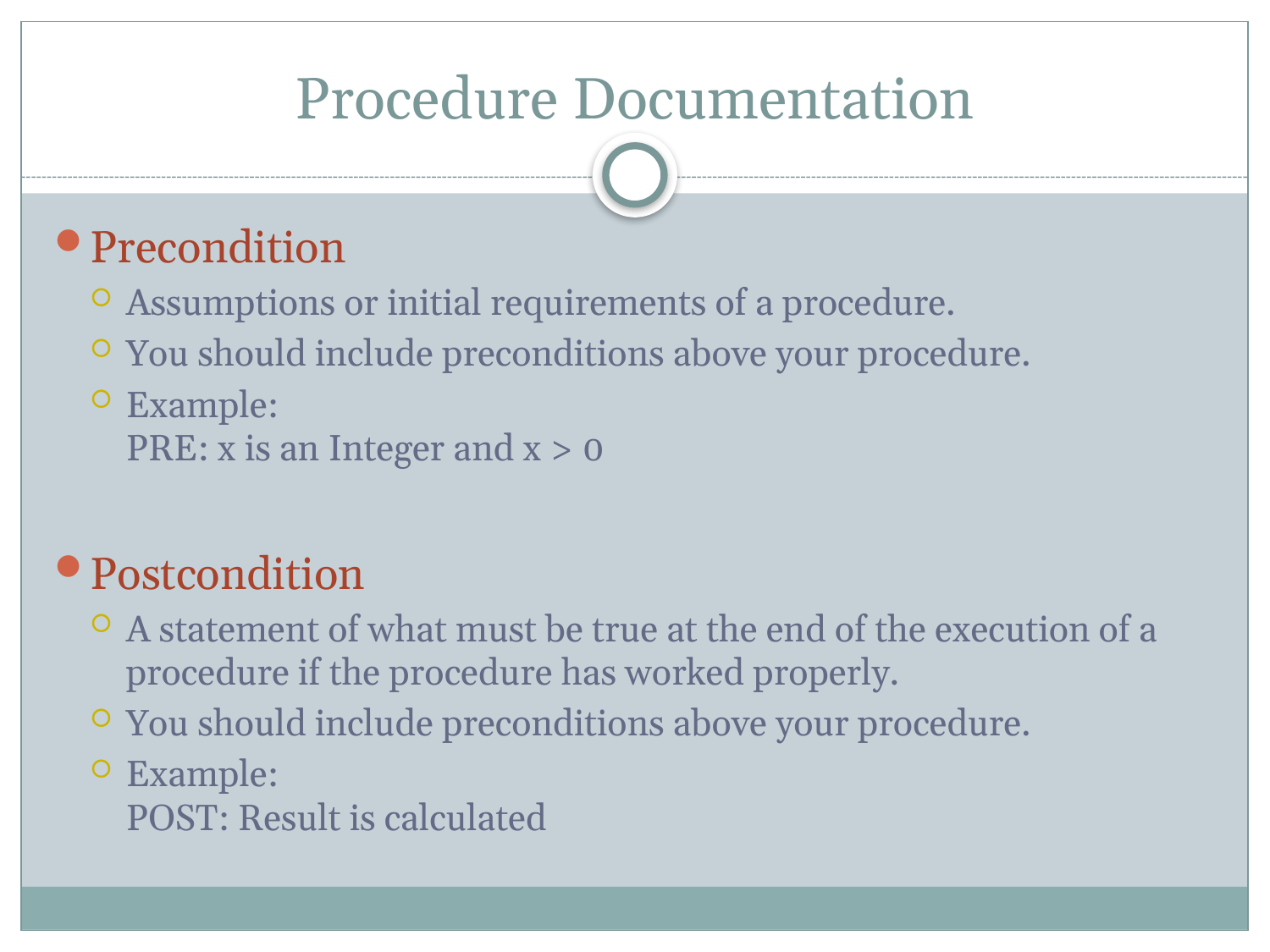

# Procedure Documentation
Precondition
Assumptions or initial requirements of a procedure.
You should include preconditions above your procedure.
Example:
PRE: x is an Integer and x > 0

Postcondition
A statement of what must be true at the end of the execution of a procedure if the procedure has worked properly.
You should include preconditions above your procedure.
Example:
POST: Result is calculated